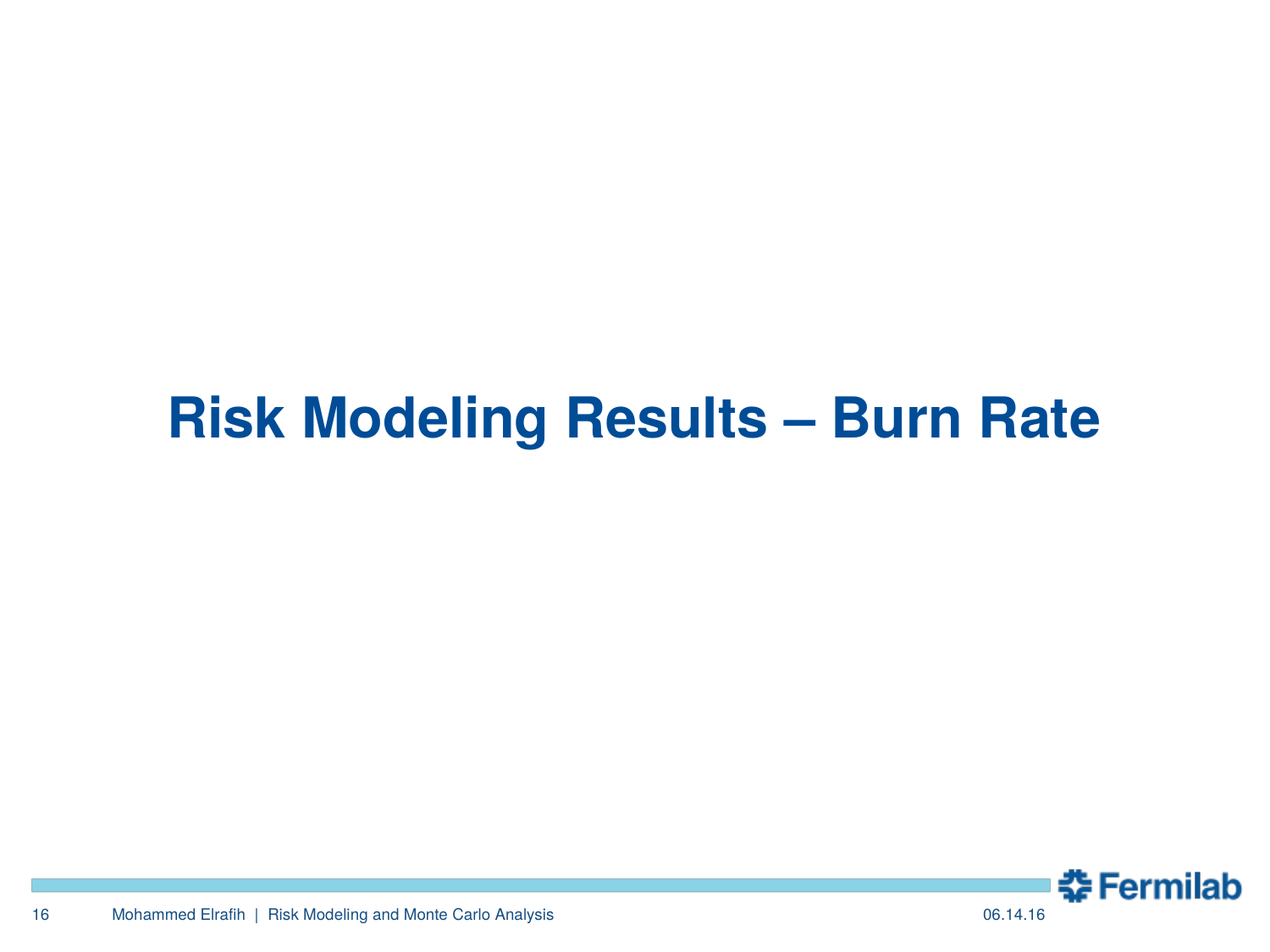

Risk Modeling Results – Burn Rate
16
Mohammed Elrafih  |  Risk Modeling and Monte Carlo Analysis
06.14.16